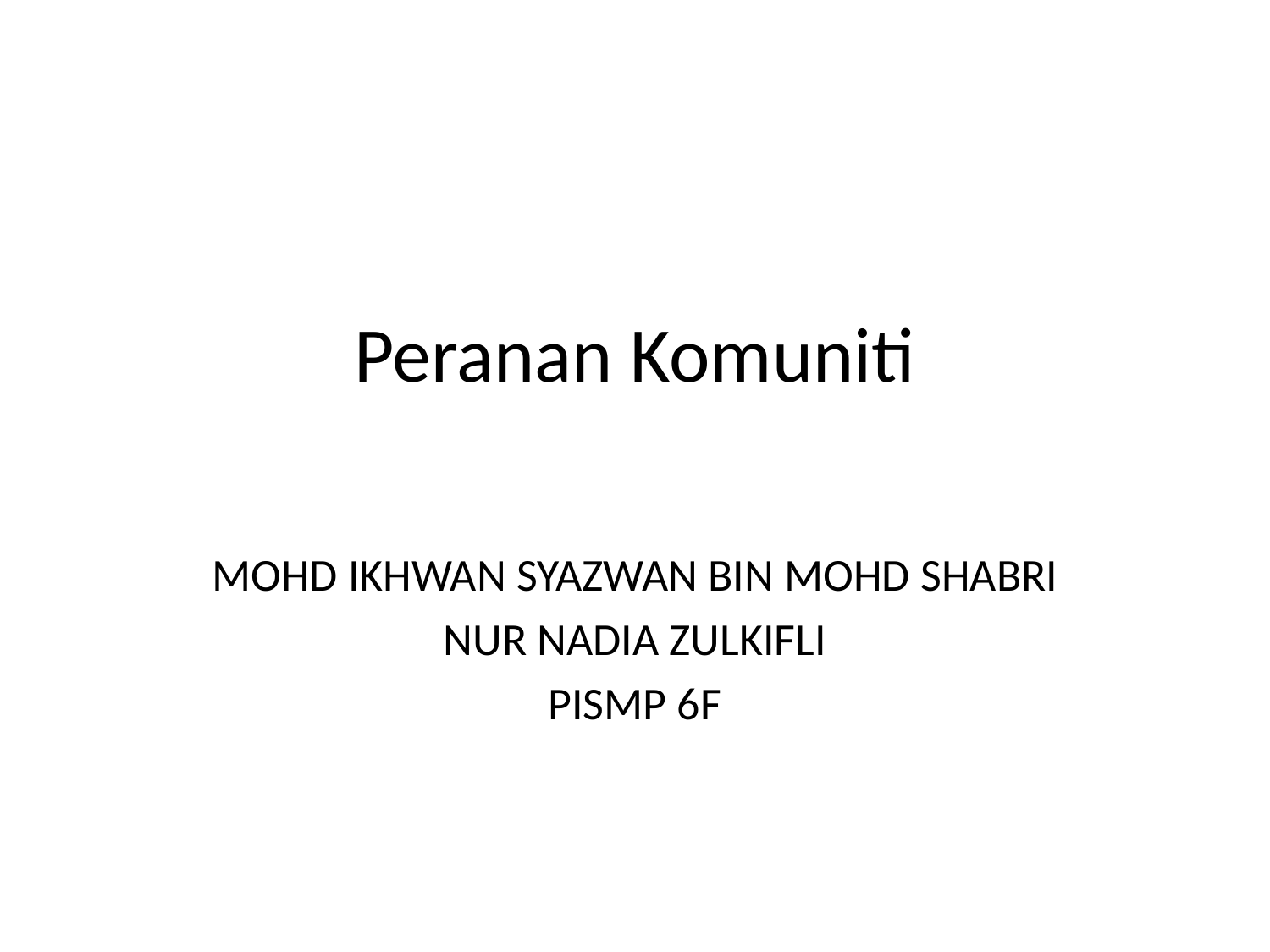

# Peranan Komuniti
MOHD IKHWAN SYAZWAN BIN MOHD SHABRI
NUR NADIA ZULKIFLI
PISMP 6F